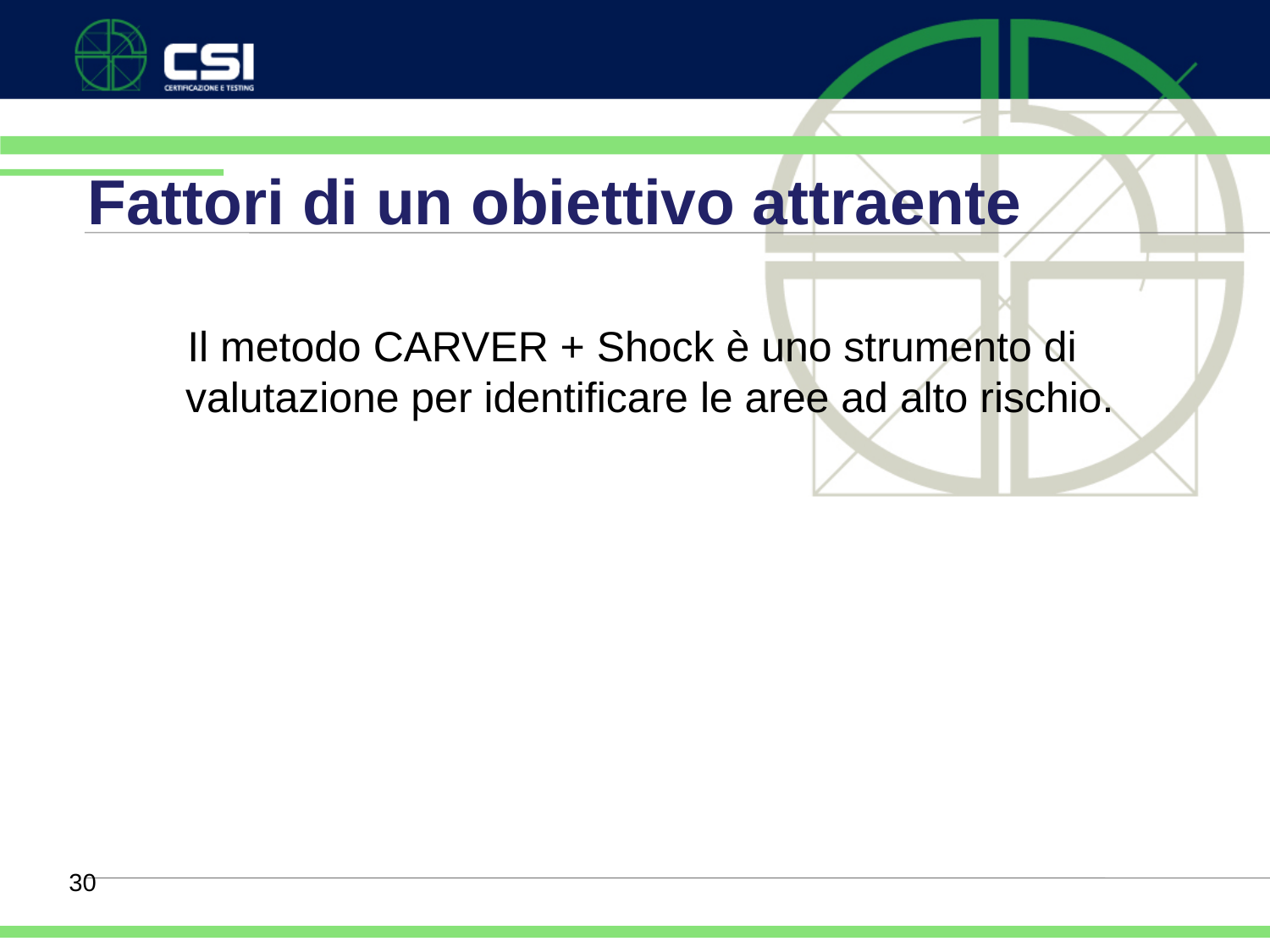

# Fattori di un obiettivo attraente

Il metodo CARVER + Shock è uno strumento di valutazione per identificare le aree ad alto rischio.
30